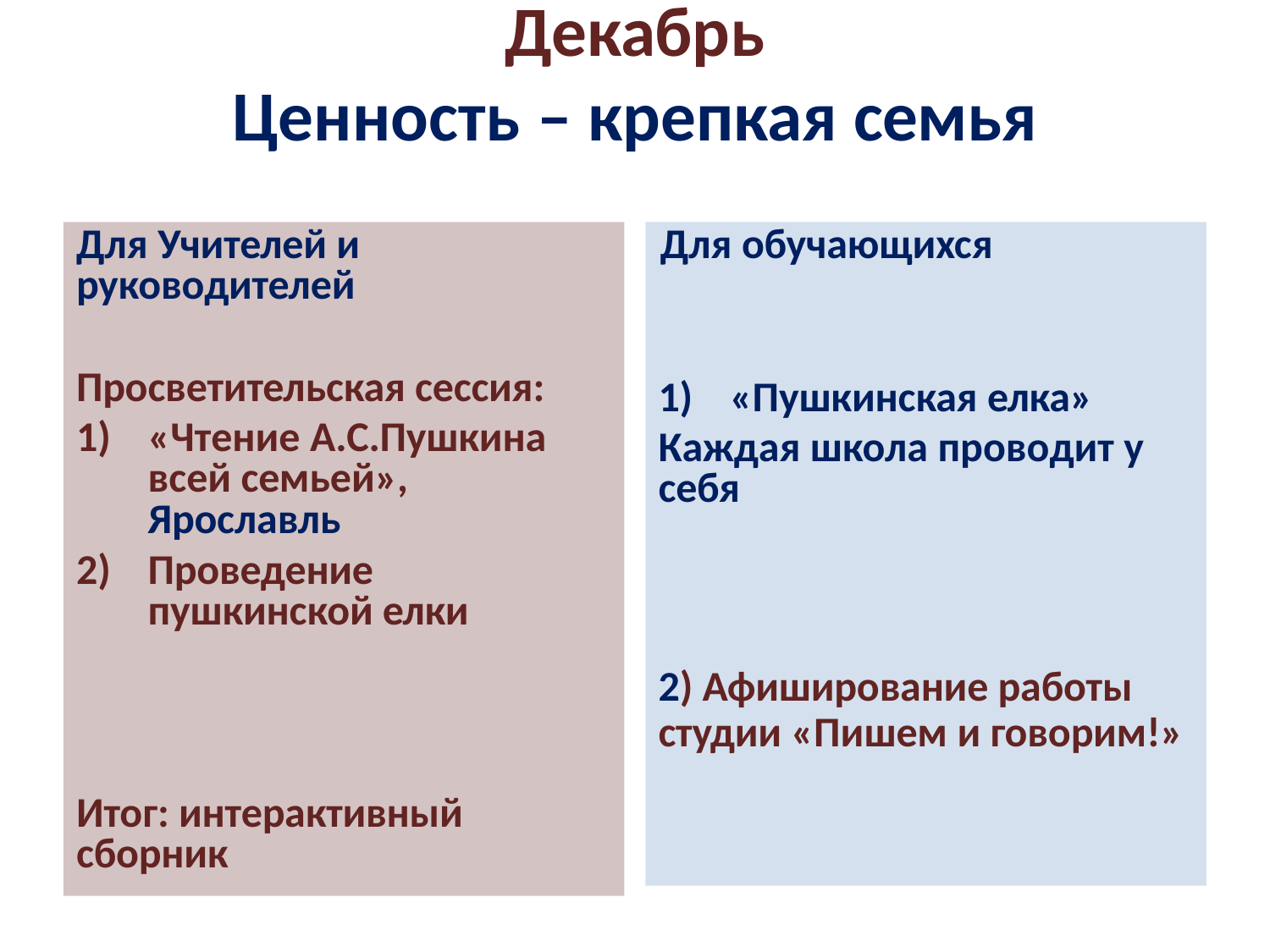

# Декабрь
Ценность – крепкая семья
Для Учителей и	Для обучающихся руководителей

Просветительская сессия:
1)	«Пушкинская елка»
Каждая школа проводит у себя
«Чтение А.С.Пушкина всей семьей»,
Ярославль
Проведение пушкинской елки
2) Афиширование работы
студии «Пишем и говорим!»
Итог: интерактивный сборник